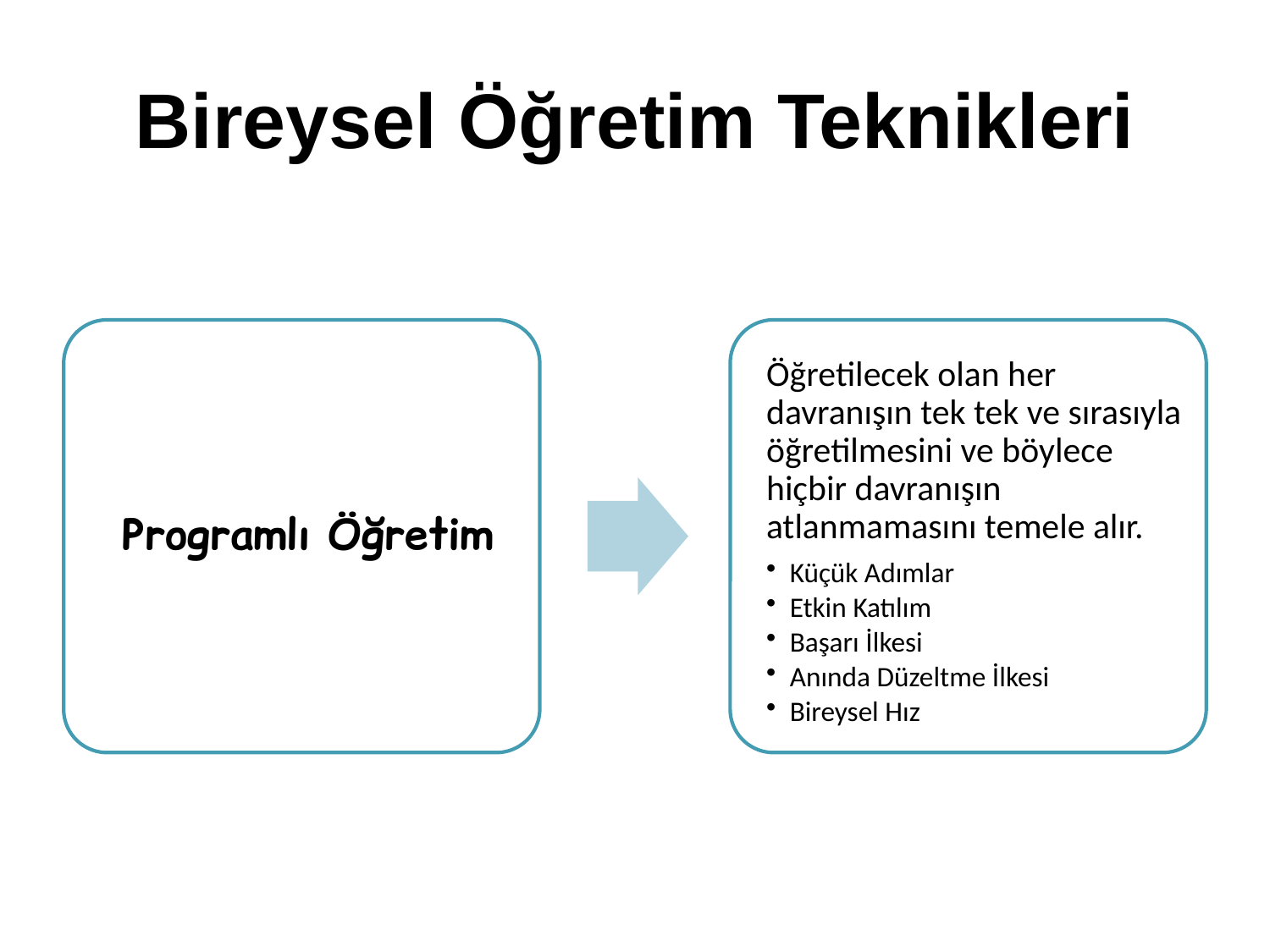

# Bireysel Öğretim Teknikleri
Programlı Öğretim

Öğretilecek olan her davranışın tek tek ve sırasıyla öğretilmesini ve böylece hiçbir davranışın atlanmamasını temele alır.
Küçük Adımlar
Etkin Katılım
Başarı İlkesi
Anında Düzeltme İlkesi
Bireysel Hız